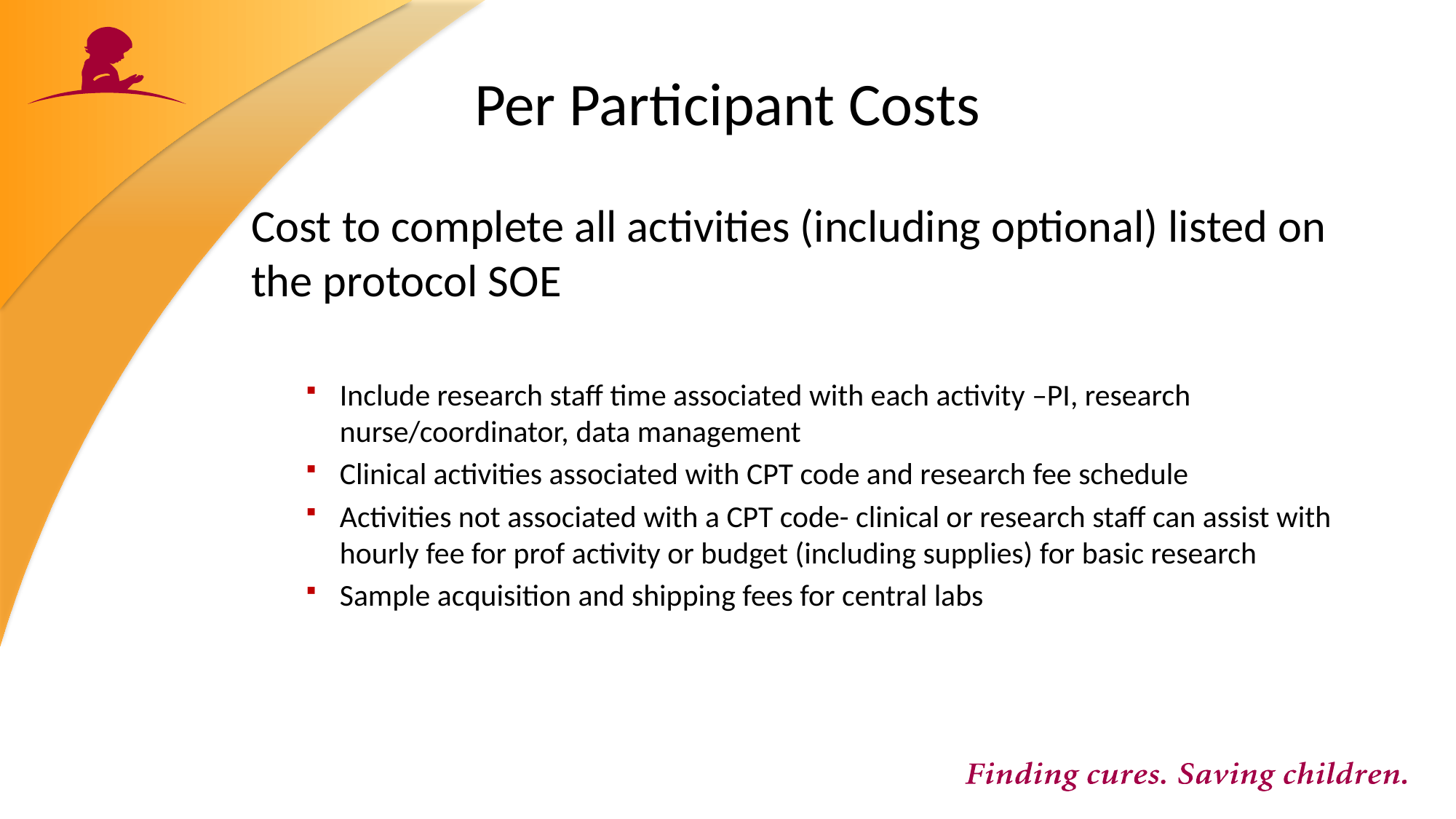

# Per Participant Costs
Cost to complete all activities (including optional) listed on the protocol SOE

Include research staff time associated with each activity –PI, research nurse/coordinator, data management
Clinical activities associated with CPT code and research fee schedule
Activities not associated with a CPT code- clinical or research staff can assist with hourly fee for prof activity or budget (including supplies) for basic research
Sample acquisition and shipping fees for central labs